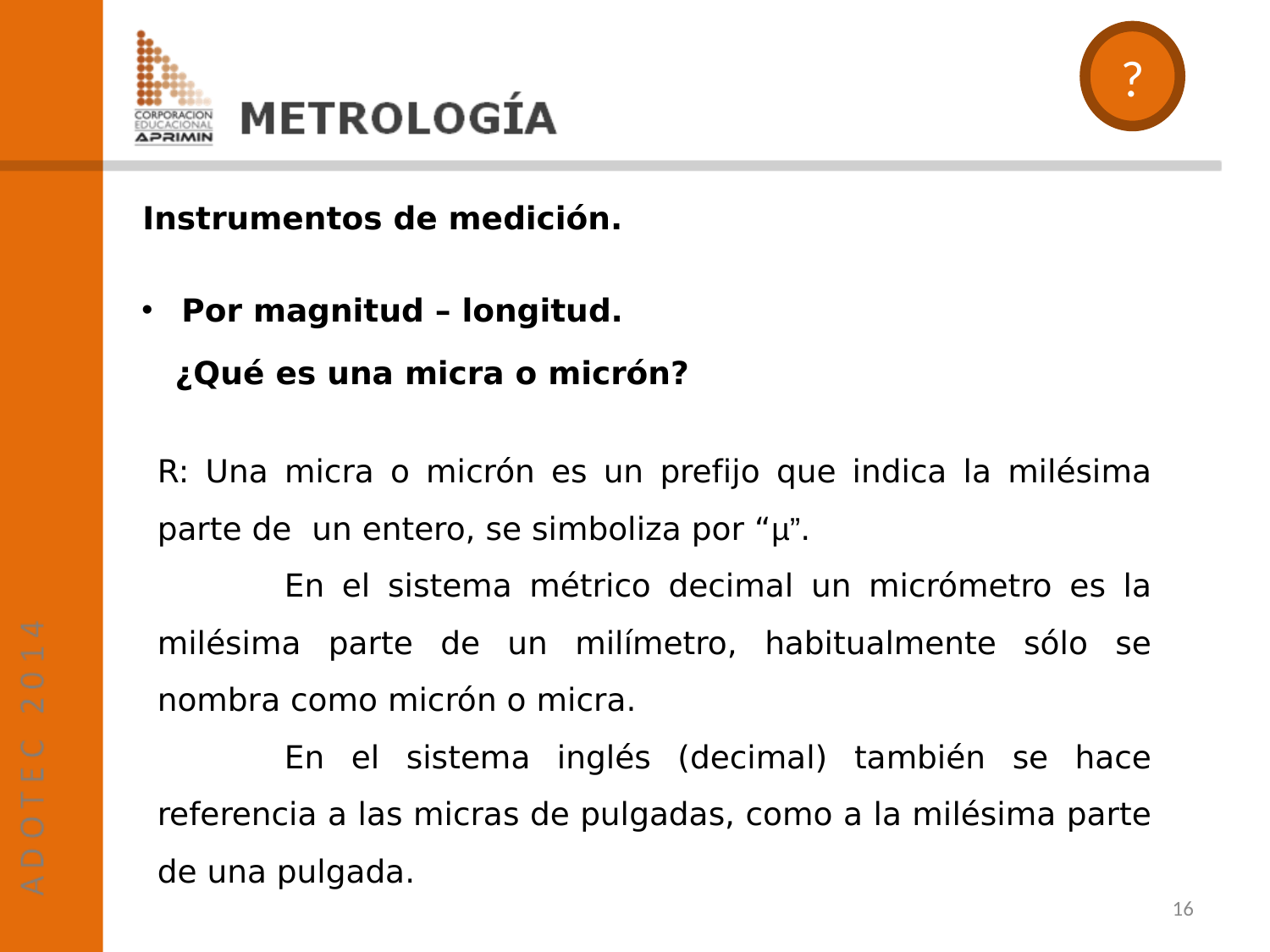

?
Instrumentos de medición.
Por magnitud – longitud.
¿Qué es una micra o micrón?
R: Una micra o micrón es un prefijo que indica la milésima parte de  un entero, se simboliza por “µ”.
	En el sistema métrico decimal un micrómetro es la milésima parte de un milímetro, habitualmente sólo se nombra como micrón o micra.
	En el sistema inglés (decimal) también se hace referencia a las micras de pulgadas, como a la milésima parte de una pulgada.
16